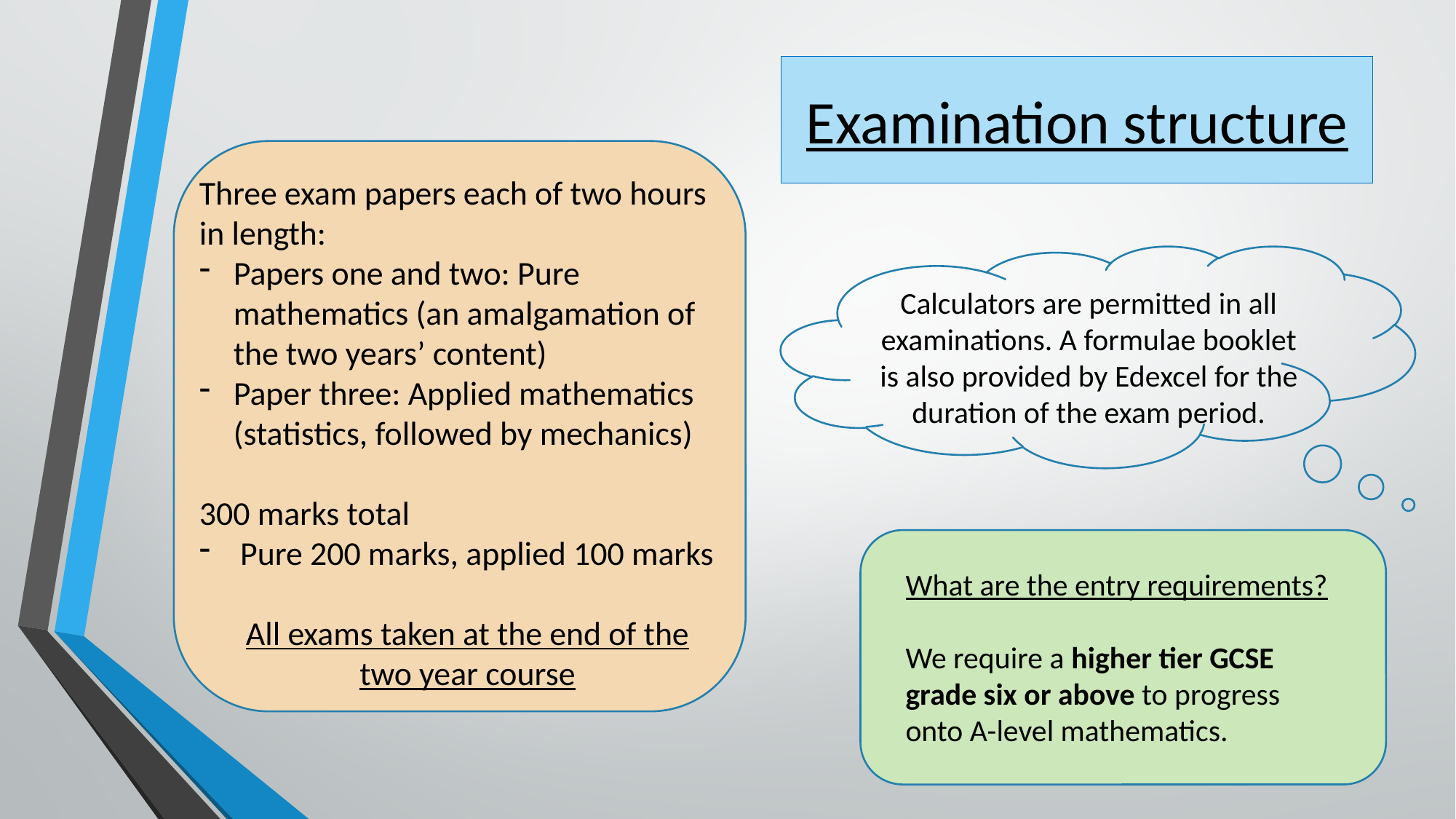

# Examination structure

Three exam papers each of two hours in length:
Papers one and two: Pure mathematics (an amalgamation of the two years’ content)
Paper three: Applied mathematics (statistics, followed by mechanics)

300 marks total
Pure 200 marks, applied 100 marks

All exams taken at the end of the
two year course

Calculators are permitted in all examinations. A formulae booklet is also provided by Edexcel for the duration of the exam period.

What are the entry requirements?

We require a higher tier GCSE grade six or above to progress onto A-level mathematics.